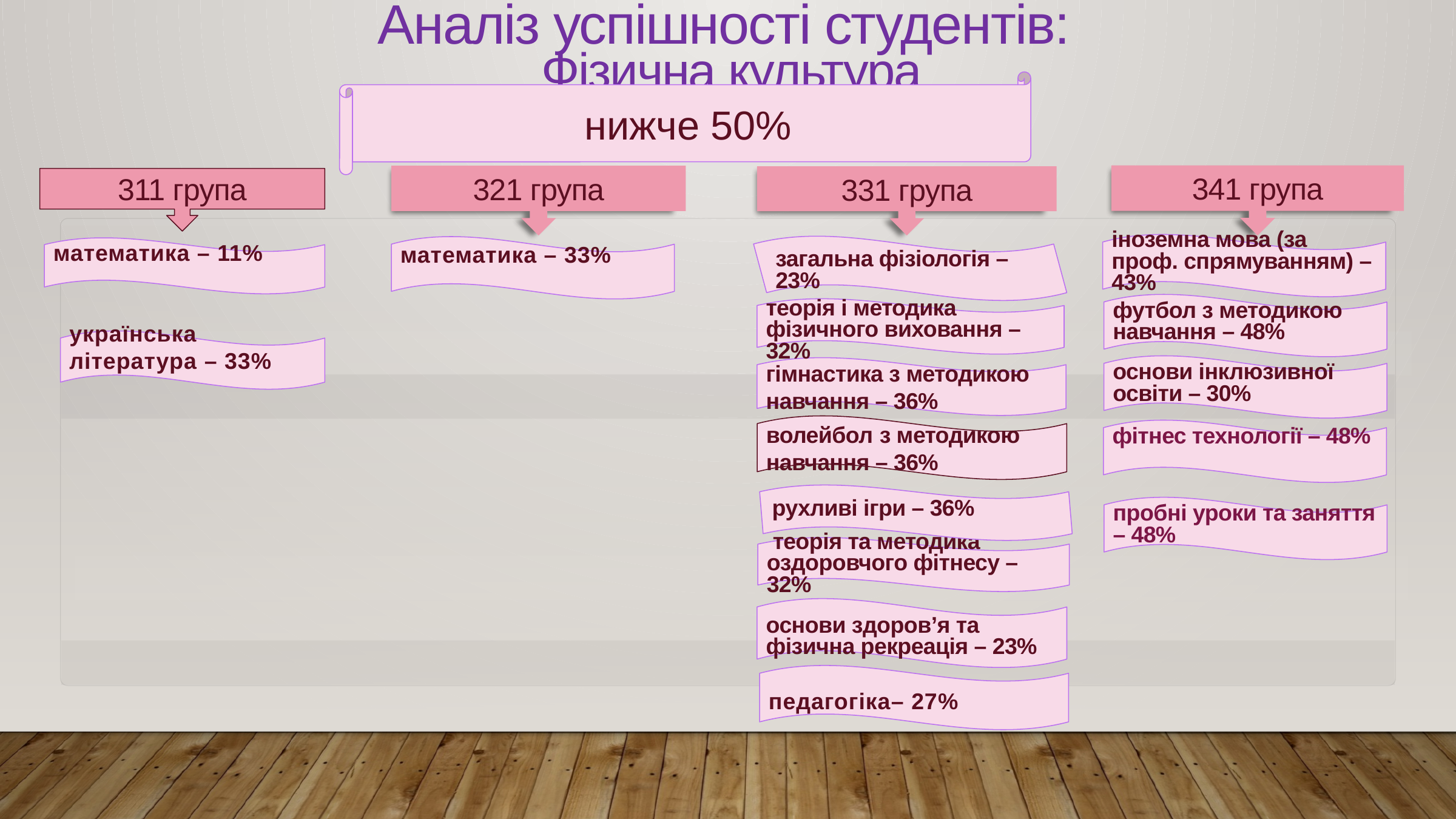

Аналіз успішності студентів:
 Фізична культура
нижче 50%
341 група
321 група
331 група
311 група

іноземна мова (за проф. спрямуванням) – 43%

загальна фізіологія – 23%

математика – 33%

математика – 11%

футбол з методикою навчання – 48%

теорія і методика фізичного виховання – 32%

українська література – 33%

основи інклюзивної освіти – 30%

гімнастика з методикою навчання – 36%

волейбол з методикою навчання – 36%
фітнес технології – 48%

рухливі ігри – 36%

пробні уроки та заняття – 48%

 теорія та методика оздоровчого фітнесу – 32%

основи здоров’я та фізична рекреація – 23%

педагогіка– 27%